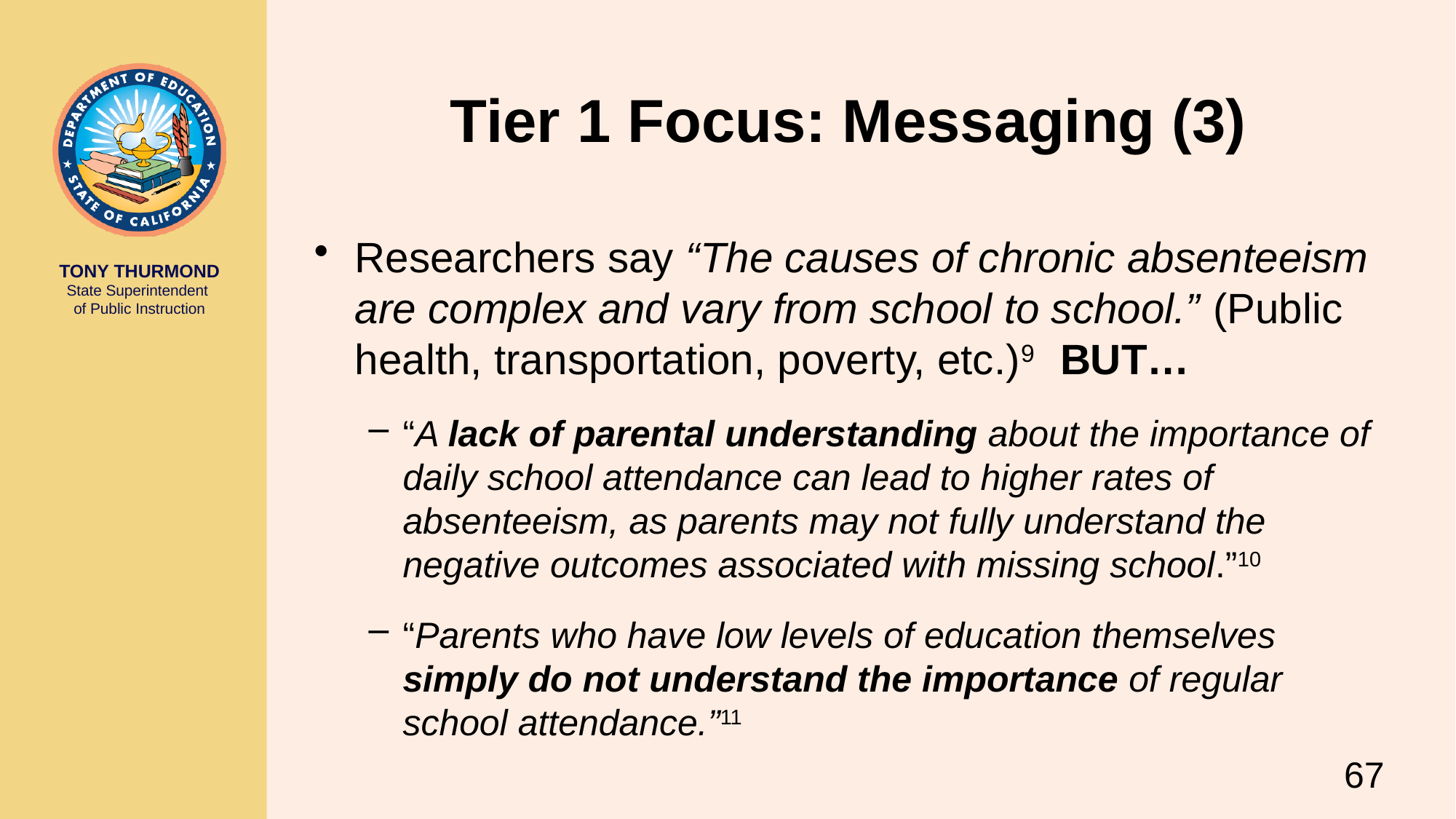

# Tier 1 Focus: Messaging (3)
Researchers say “The causes of chronic absenteeism are complex and vary from school to school.” (Public health, transportation, poverty, etc.)9   BUT…
“A lack of parental understanding about the importance of daily school attendance can lead to higher rates of absenteeism, as parents may not fully understand the negative outcomes associated with missing school.”10
“Parents who have low levels of education themselves simply do not understand the importance of regular school attendance.”11

67